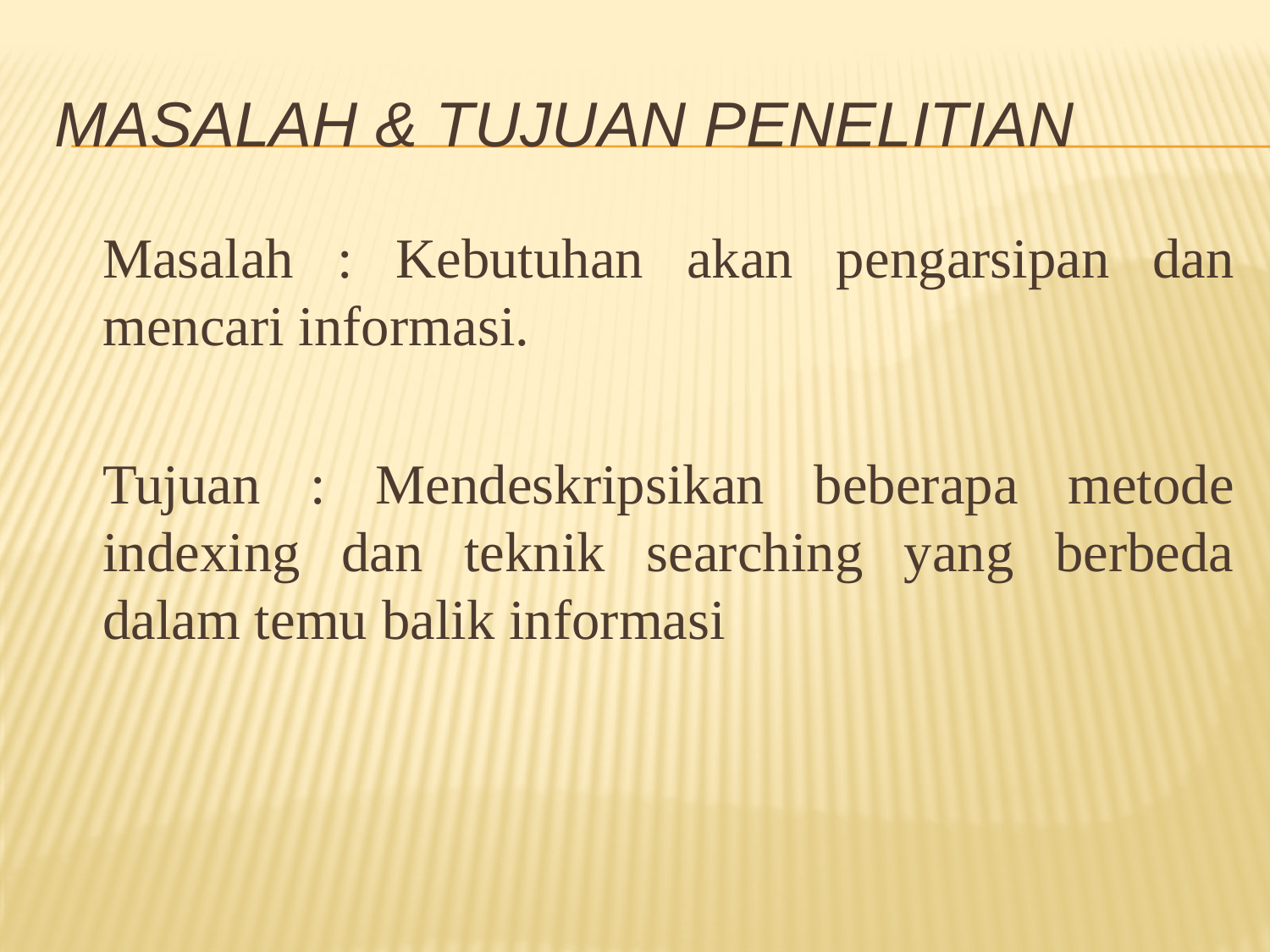

# Masalah & Tujuan Penelitian
	Masalah : Kebutuhan akan pengarsipan dan mencari informasi.

	Tujuan : Mendeskripsikan beberapa metode indexing dan teknik searching yang berbeda dalam temu balik informasi